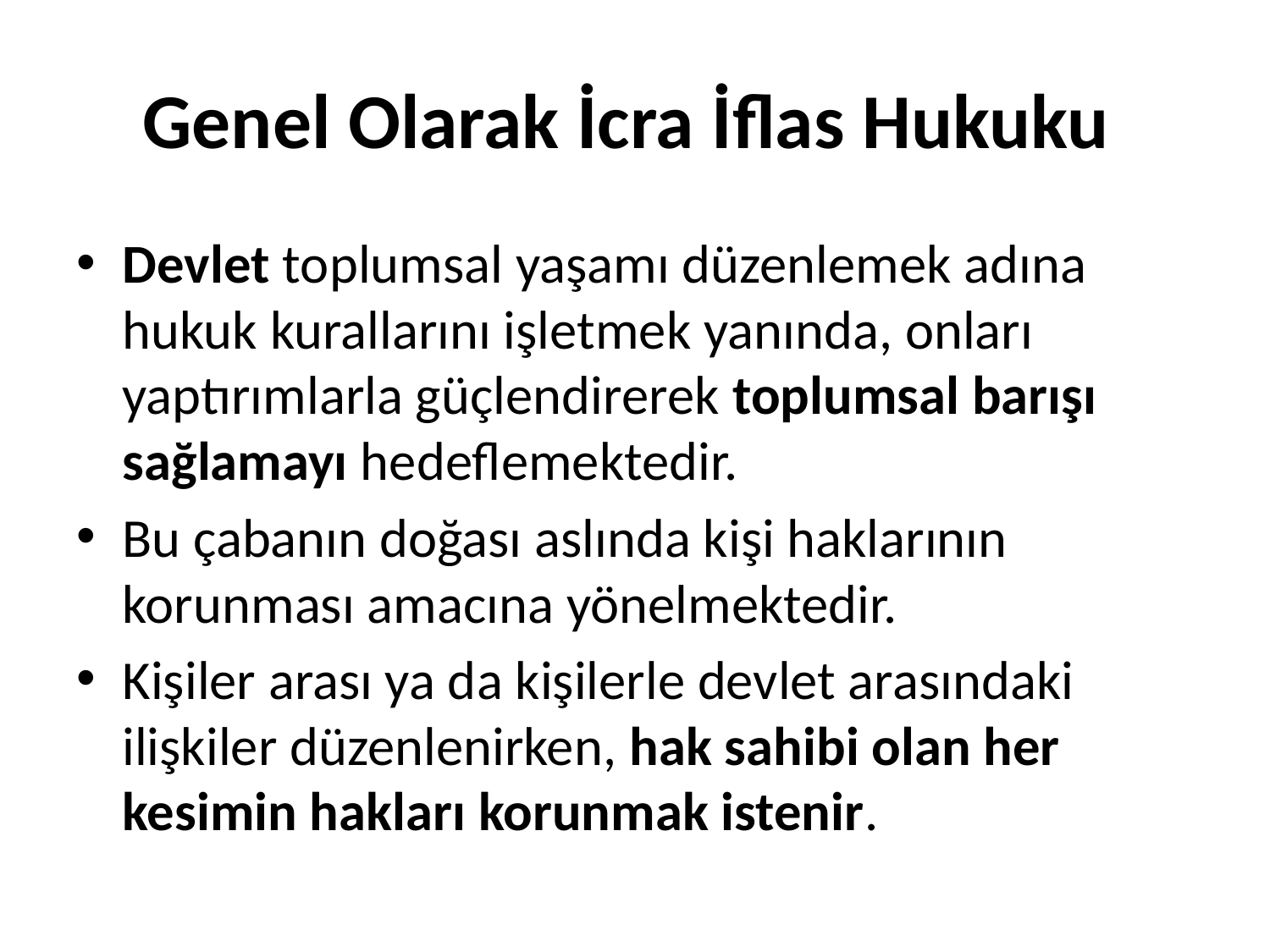

# Genel Olarak İcra İflas Hukuku
Devlet toplumsal yaşamı düzenlemek adına hukuk kurallarını işletmek yanında, onları yaptırımlarla güçlendirerek toplumsal barışı sağlamayı hedeflemektedir.
Bu çabanın doğası aslında kişi haklarının korunması amacına yönelmektedir.
Kişiler arası ya da kişilerle devlet arasındaki ilişkiler düzenlenirken, hak sahibi olan her kesimin hakları korunmak istenir.